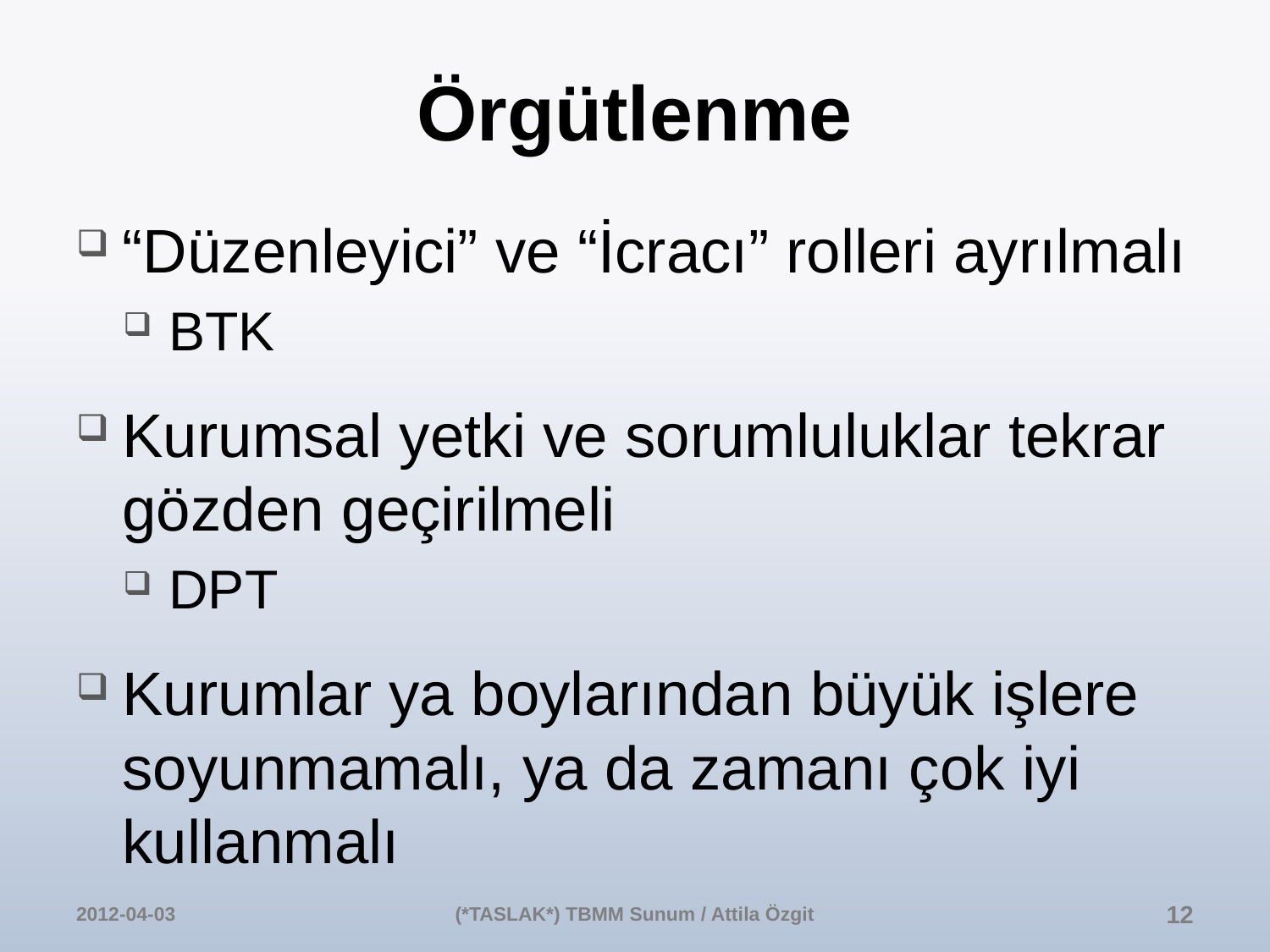

# Örgütlenme
“Düzenleyici” ve “İcracı” rolleri ayrılmalı
BTK
Kurumsal yetki ve sorumluluklar tekrar gözden geçirilmeli
DPT
Kurumlar ya boylarından büyük işlere soyunmamalı, ya da zamanı çok iyi kullanmalı
2012-04-03
(*TASLAK*) TBMM Sunum / Attila Özgit
12